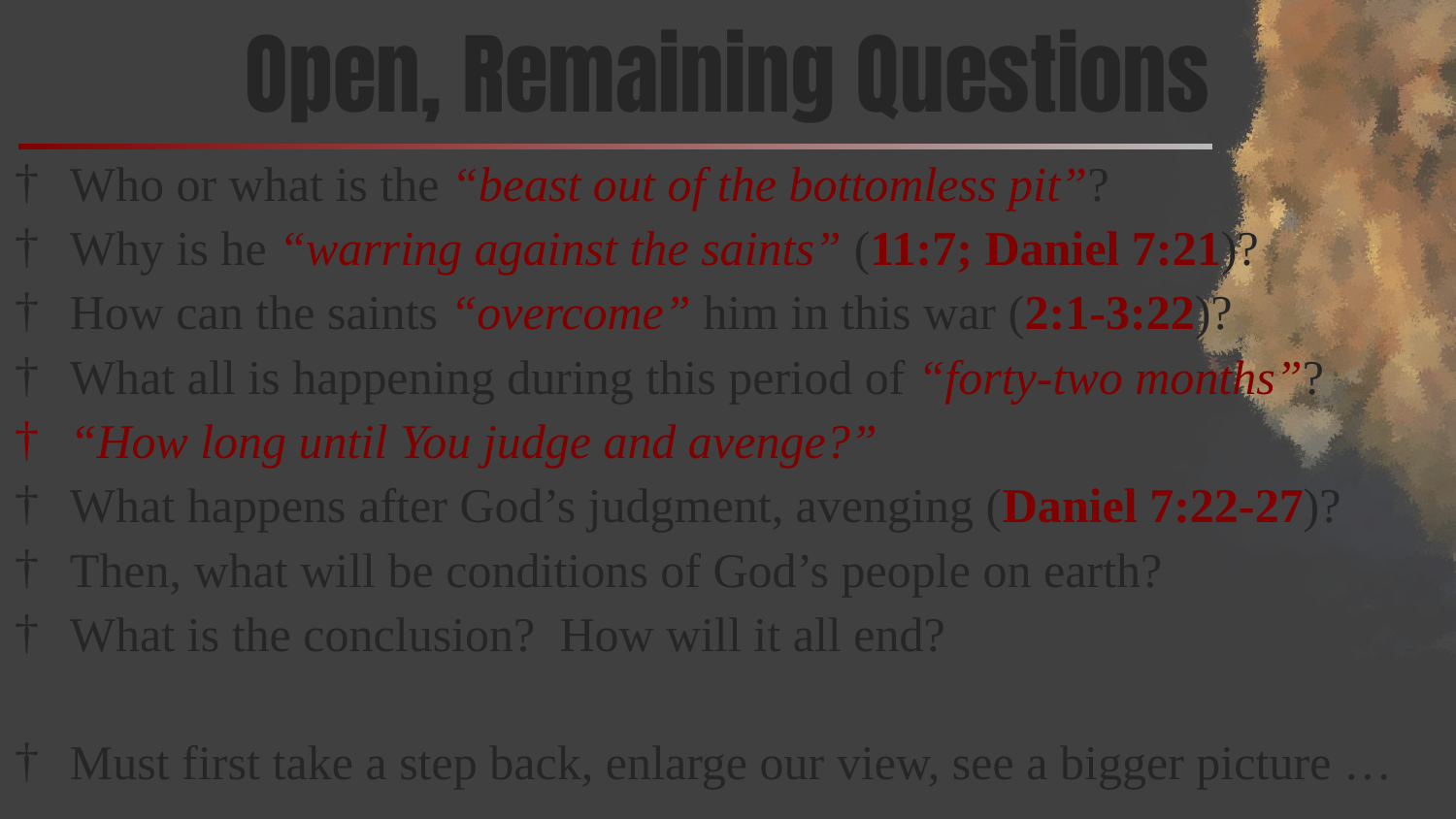

# Open, Remaining Questions
Who or what is the “beast out of the bottomless pit”?
Why is he “warring against the saints” (11:7; Daniel 7:21)?
How can the saints “overcome” him in this war (2:1-3:22)?
What all is happening during this period of “forty-two months”?
“How long until You judge and avenge?”
What happens after God’s judgment, avenging (Daniel 7:22-27)?
Then, what will be conditions of God’s people on earth?
What is the conclusion?  How will it all end?

Must first take a step back, enlarge our view, see a bigger picture …